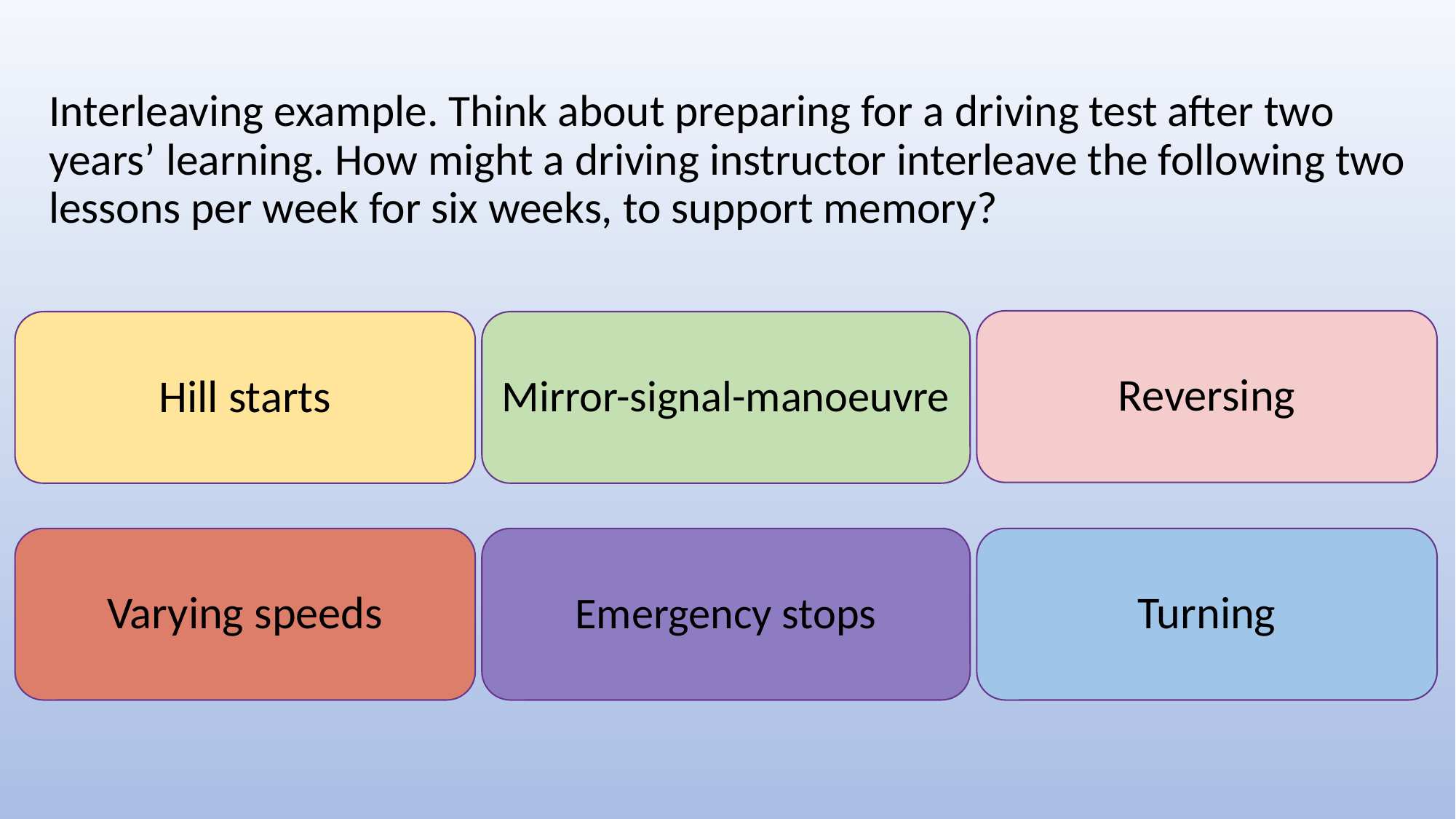

# Interleaving example. Think about preparing for a driving test after two years’ learning. How might a driving instructor interleave the following two lessons per week for six weeks, to support memory?
Reversing
Hill starts
Mirror-signal-manoeuvre
Varying speeds
Emergency stops
Turning